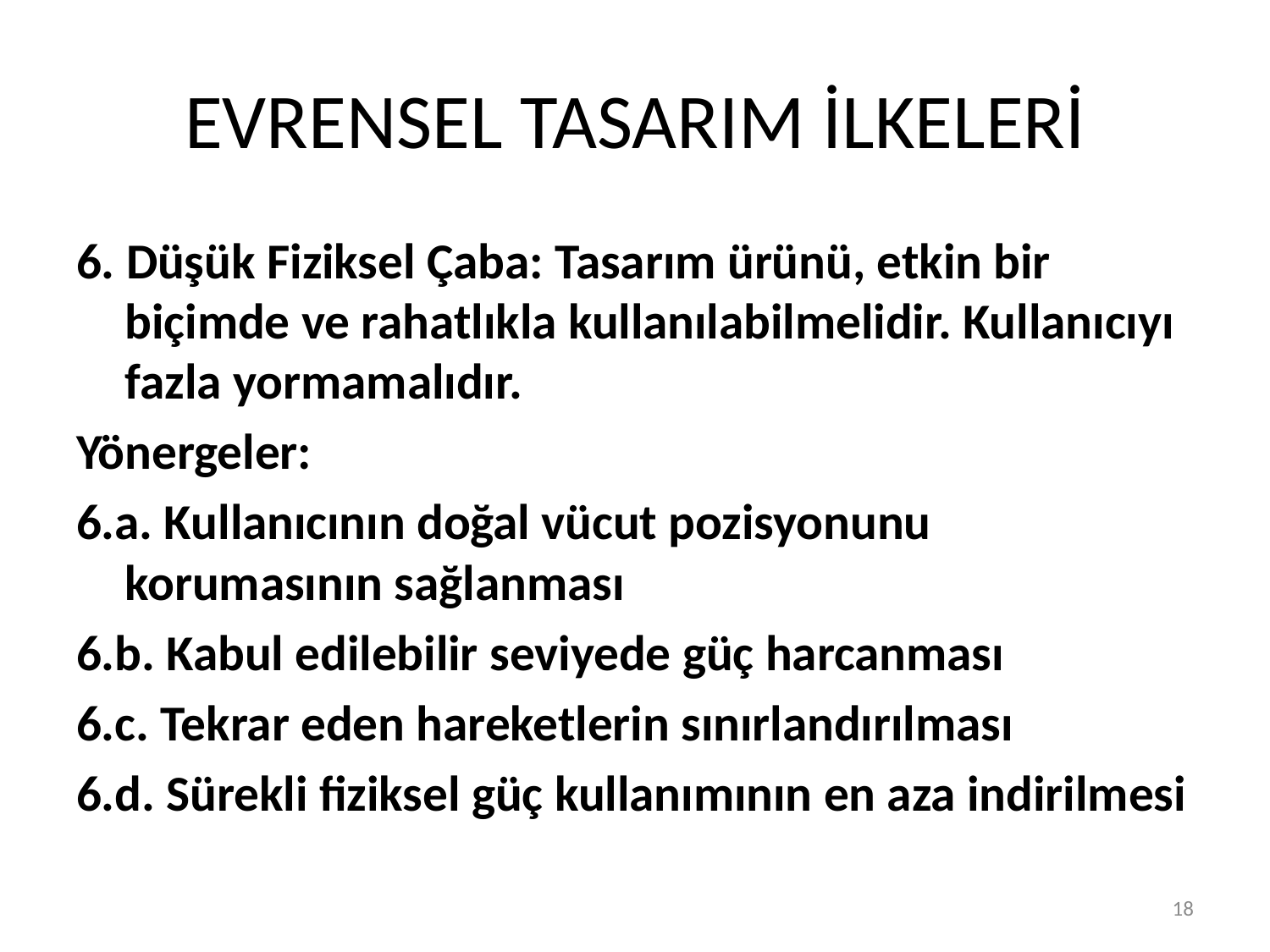

# EVRENSEL TASARIM İLKELERİ
6. Düşük Fiziksel Çaba: Tasarım ürünü, etkin bir biçimde ve rahatlıkla kullanılabilmelidir. Kullanıcıyı fazla yormamalıdır.
Yönergeler:
6.a. Kullanıcının doğal vücut pozisyonunu korumasının sağlanması
6.b. Kabul edilebilir seviyede güç harcanması
6.c. Tekrar eden hareketlerin sınırlandırılması
6.d. Sürekli fiziksel güç kullanımının en aza indirilmesi

18